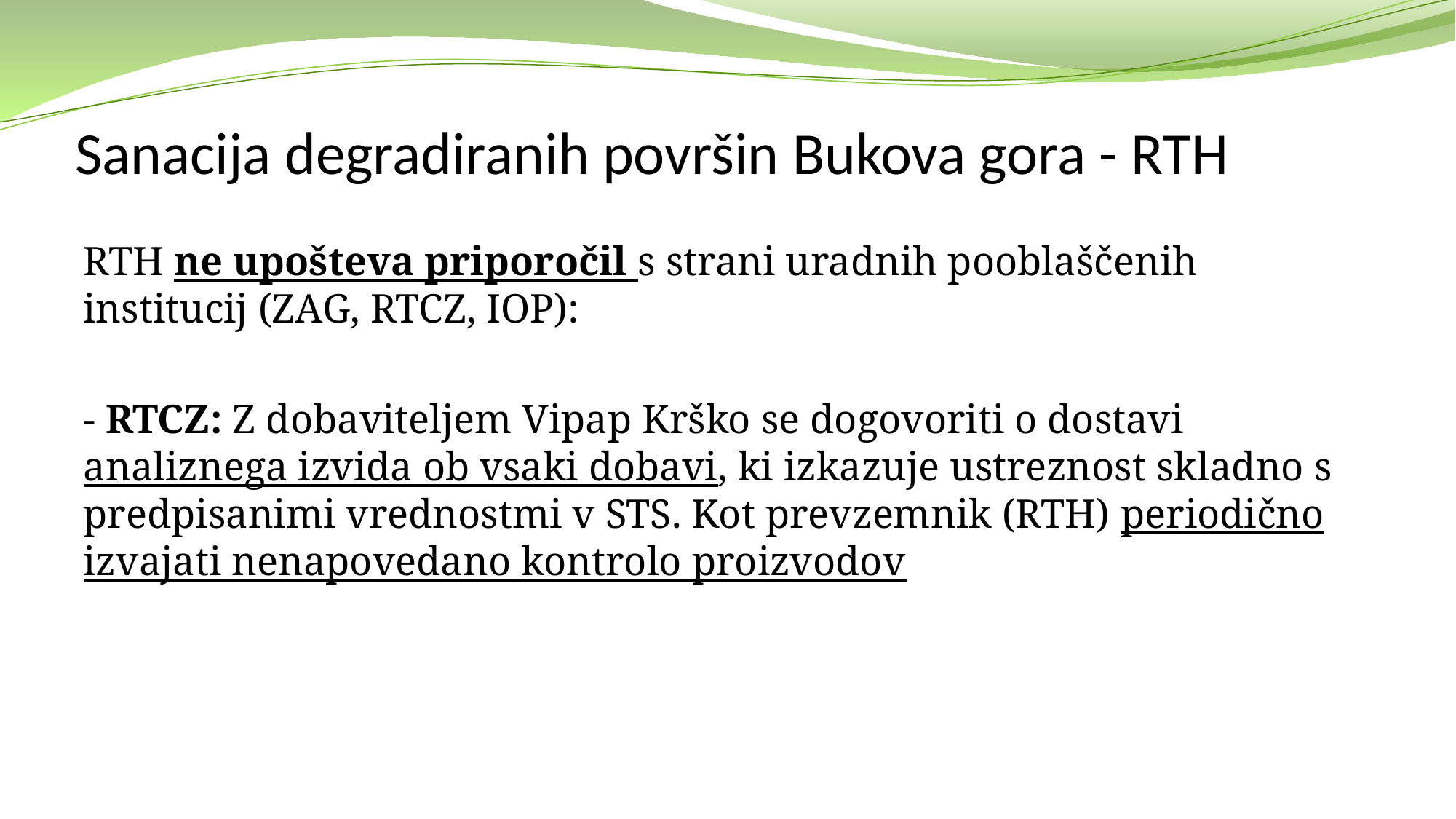

# Sanacija degradiranih površin Bukova gora - RTH
RTH ne upošteva priporočil s strani uradnih pooblaščenih institucij (ZAG, RTCZ, IOP):

- RTCZ: Z dobaviteljem Vipap Krško se dogovoriti o dostavi analiznega izvida ob vsaki dobavi, ki izkazuje ustreznost skladno s predpisanimi vrednostmi v STS. Kot prevzemnik (RTH) periodično izvajati nenapovedano kontrolo proizvodov